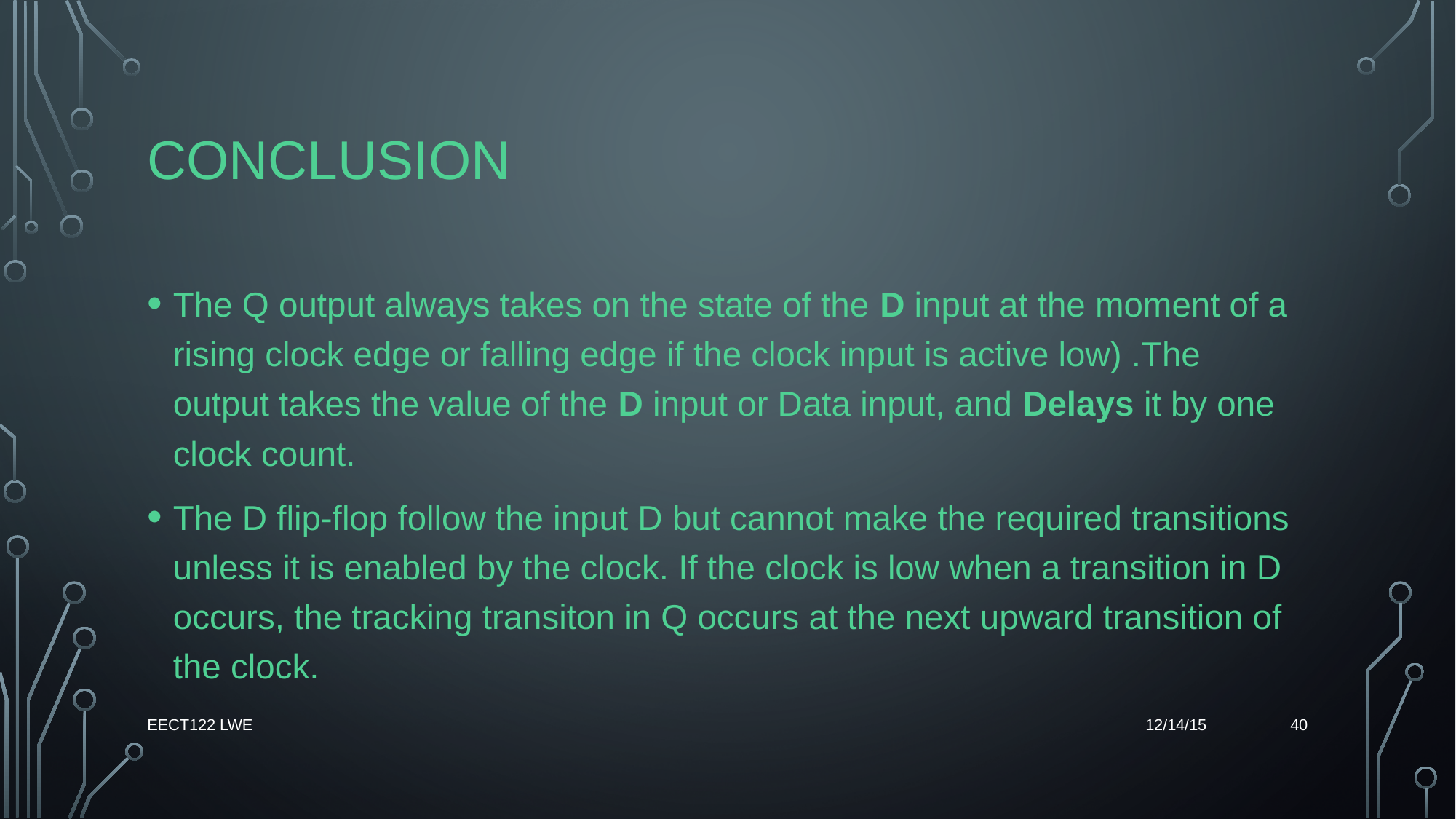

# conclusion
The Q output always takes on the state of the D input at the moment of a rising clock edge or falling edge if the clock input is active low) .The output takes the value of the D input or Data input, and Delays it by one clock count.
The D flip-flop follow the input D but cannot make the required transitions unless it is enabled by the clock. If the clock is low when a transition in D occurs, the tracking transiton in Q occurs at the next upward transition of the clock.
40
EECT122 Lwe
12/14/15